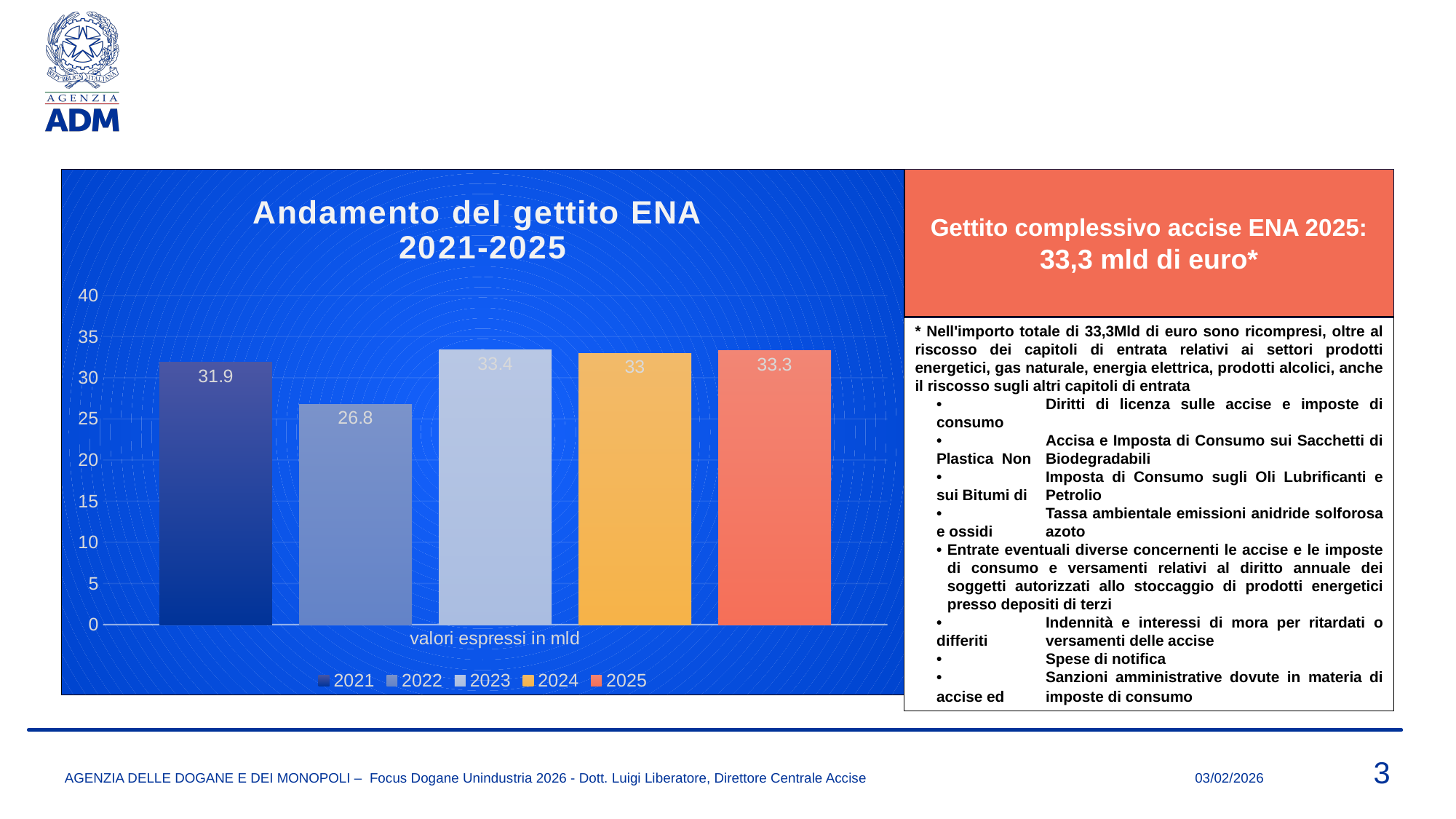

### Chart: Andamento del gettito ENA
2021-2025

| Category | 2021 | 2022 | 2023 | 2024 | 2025 |
|---|---|---|---|---|---|
| valori espressi in mld | 31.9 | 26.8 | 33.4 | 33.0 | 33.3 |
Gettito complessivo accise ENA 2025:
33,3 mld di euro*
* Nell'importo totale di 33,3Mld di euro sono ricompresi, oltre al riscosso dei capitoli di entrata relativi ai settori prodotti energetici, gas naturale, energia elettrica, prodotti alcolici, anche il riscosso sugli altri capitoli di entrata
•	Diritti di licenza sulle accise e imposte di consumo
•	Accisa e Imposta di Consumo sui Sacchetti di Plastica  Non 	Biodegradabili
•	Imposta di Consumo sugli Oli Lubrificanti e sui Bitumi di 	Petrolio
•	Tassa ambientale emissioni anidride solforosa e ossidi 	azoto
•	Entrate eventuali diverse concernenti le accise e le imposte di consumo e versamenti relativi al diritto annuale dei soggetti autorizzati allo stoccaggio di prodotti energetici presso depositi di terzi
•	Indennità e interessi di mora per ritardati o differiti 	versamenti delle accise
•	Spese di notifica
•	Sanzioni amministrative dovute in materia di accise ed 	imposte di consumo
3

AGENZIA DELLE DOGANE E DEI MONOPOLI –  Focus Dogane Unindustria 2026 - Dott. Luigi Liberatore, Direttore Centrale Accise
03/02/2026